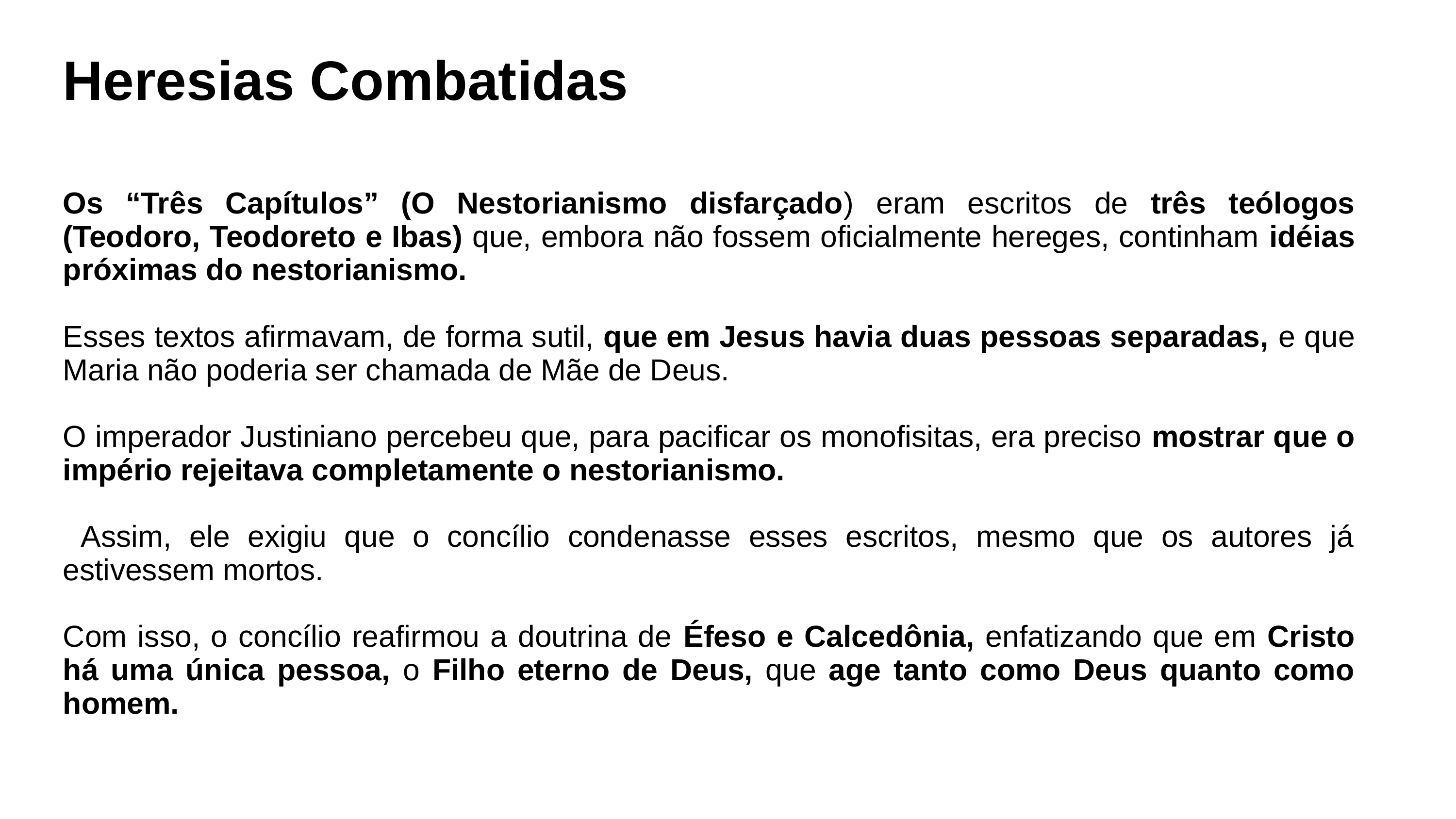

Heresias Combatidas

Os “Três Capítulos” (O Nestorianismo disfarçado) eram escritos de três teólogos (Teodoro, Teodoreto e Ibas) que, embora não fossem oficialmente hereges, continham idéias próximas do nestorianismo.

Esses textos afirmavam, de forma sutil, que em Jesus havia duas pessoas separadas, e que Maria não poderia ser chamada de Mãe de Deus.

O imperador Justiniano percebeu que, para pacificar os monofisitas, era preciso mostrar que o império rejeitava completamente o nestorianismo.

 Assim, ele exigiu que o concílio condenasse esses escritos, mesmo que os autores já estivessem mortos.

Com isso, o concílio reafirmou a doutrina de Éfeso e Calcedônia, enfatizando que em Cristo há uma única pessoa, o Filho eterno de Deus, que age tanto como Deus quanto como homem.